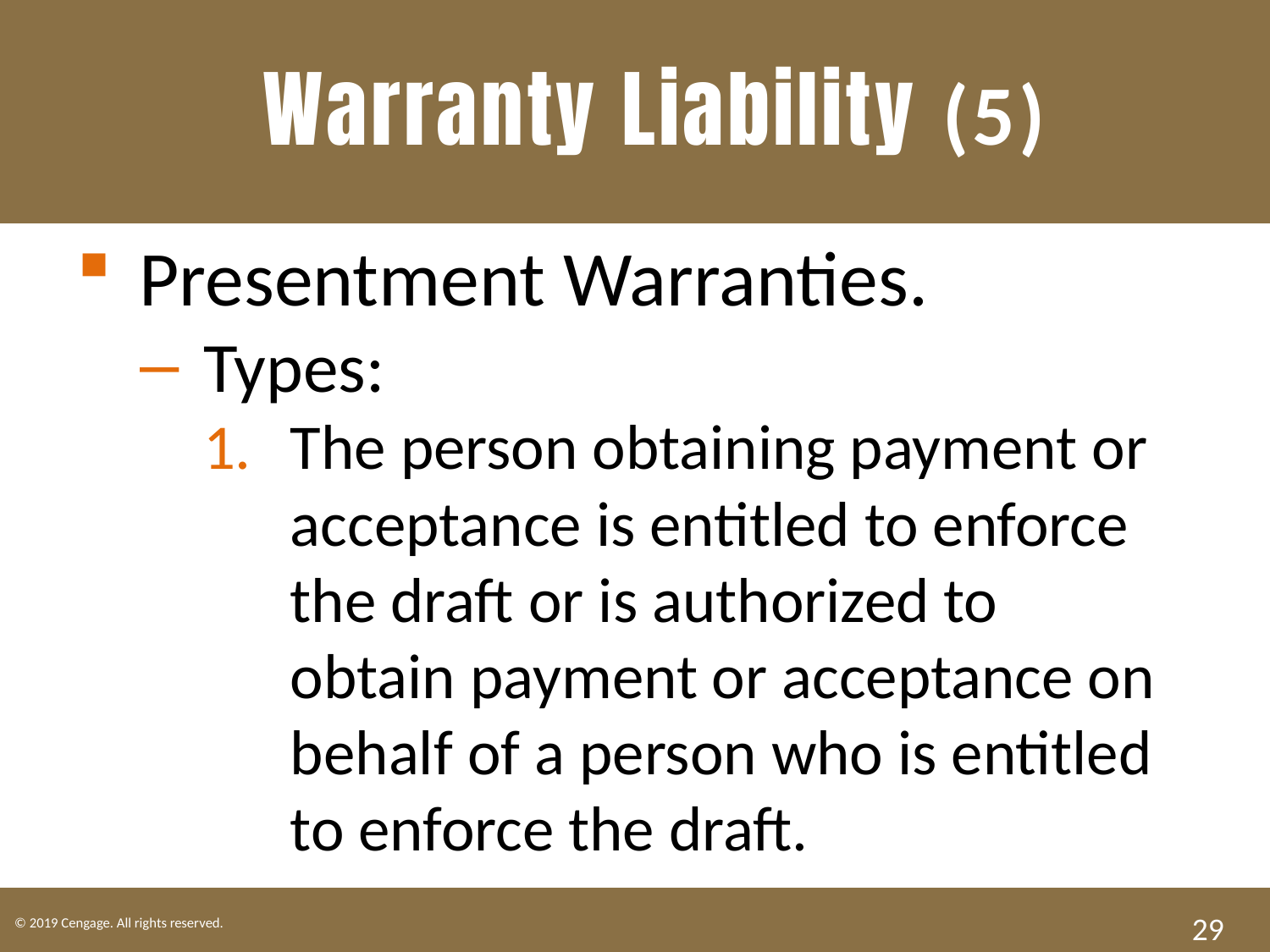

# LO3 Warranty Liability (5)
Presentment Warranties.
Types:
The person obtaining payment or acceptance is entitled to enforce the draft or is authorized to obtain payment or acceptance on behalf of a person who is entitled to enforce the draft.
29